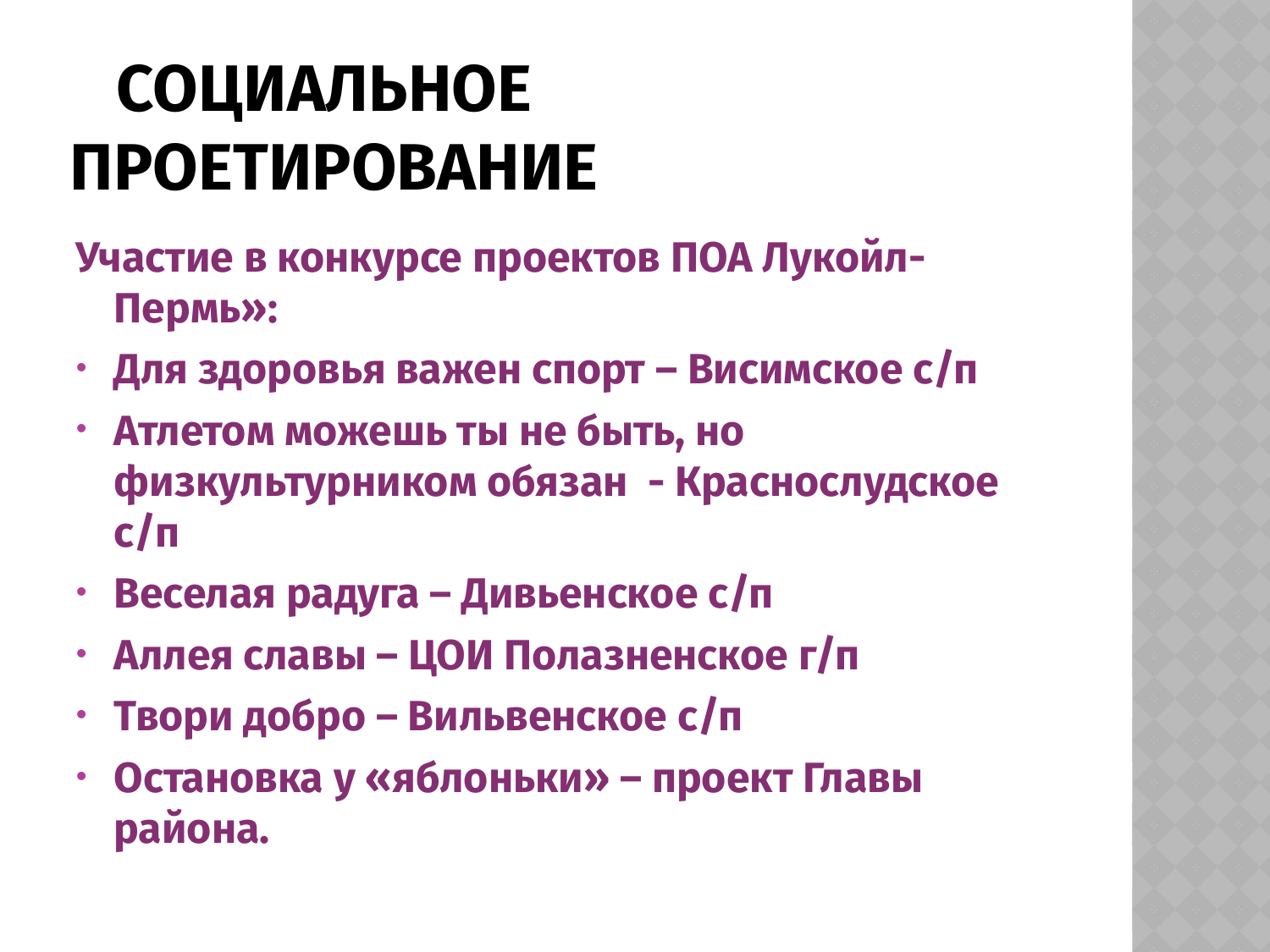

# Социальное проетирование
Участие в конкурсе проектов ПОА Лукойл-Пермь»:
Для здоровья важен спорт – Висимское с/п
Атлетом можешь ты не быть, но физкультурником обязан  - Краснослудское с/п
Веселая радуга – Дивьенское с/п
Аллея славы – ЦОИ Полазненское г/п
Твори добро – Вильвенское с/п
Остановка у «яблоньки» – проект Главы района.